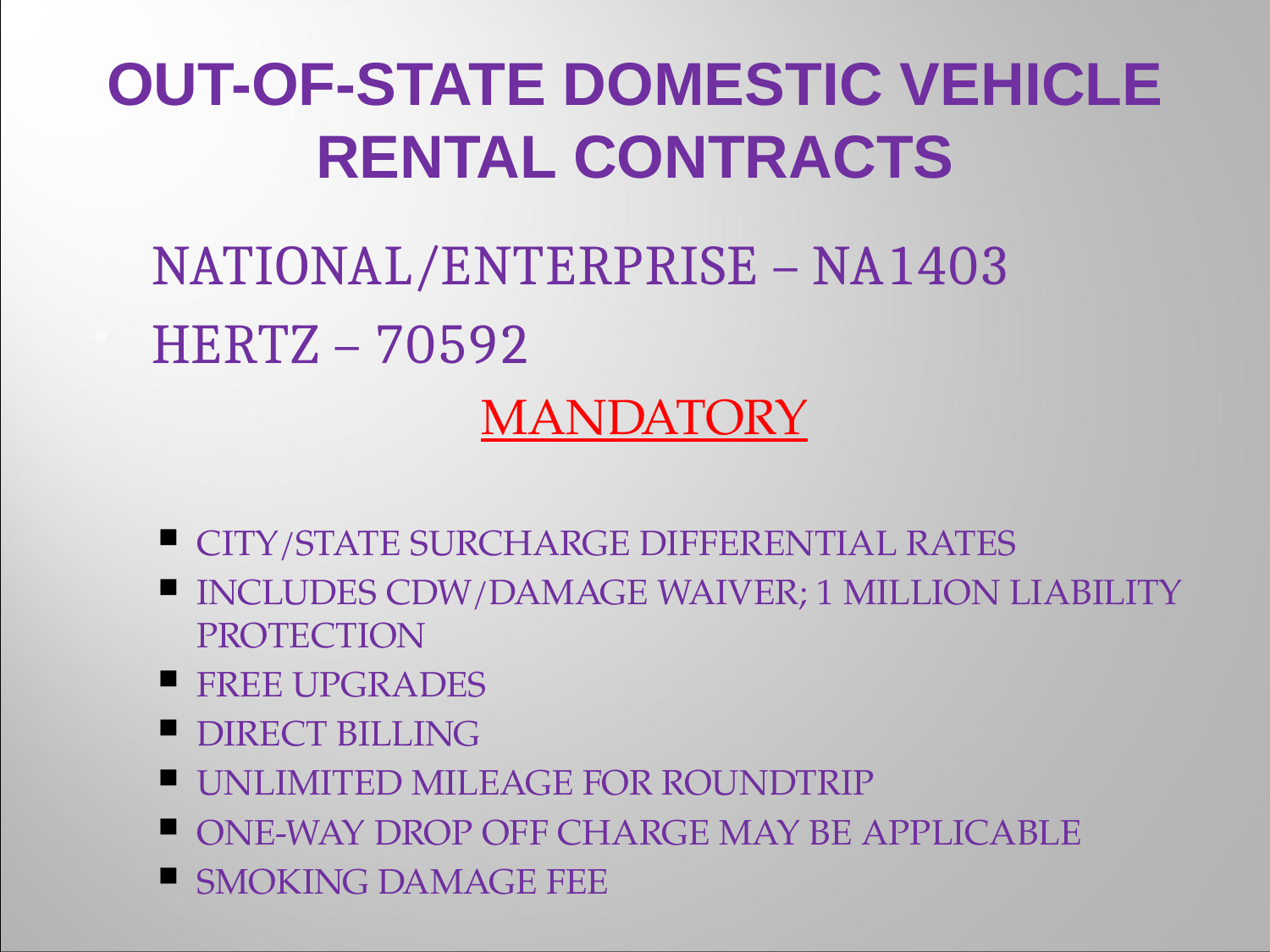

# OUT-OF-STATE DOMESTIC VEHICLE RENTAL CONTRACTS
NATIONAL/ENTERPRISE – NA1403
HERTZ – 70592
MANDATORY

CITY/STATE SURCHARGE DIFFERENTIAL RATES
INCLUDES CDW/DAMAGE WAIVER; 1 MILLION LIABILITY PROTECTION
FREE UPGRADES
DIRECT BILLING
UNLIMITED MILEAGE FOR ROUNDTRIP
ONE-WAY DROP OFF CHARGE MAY BE APPLICABLE
SMOKING DAMAGE FEE